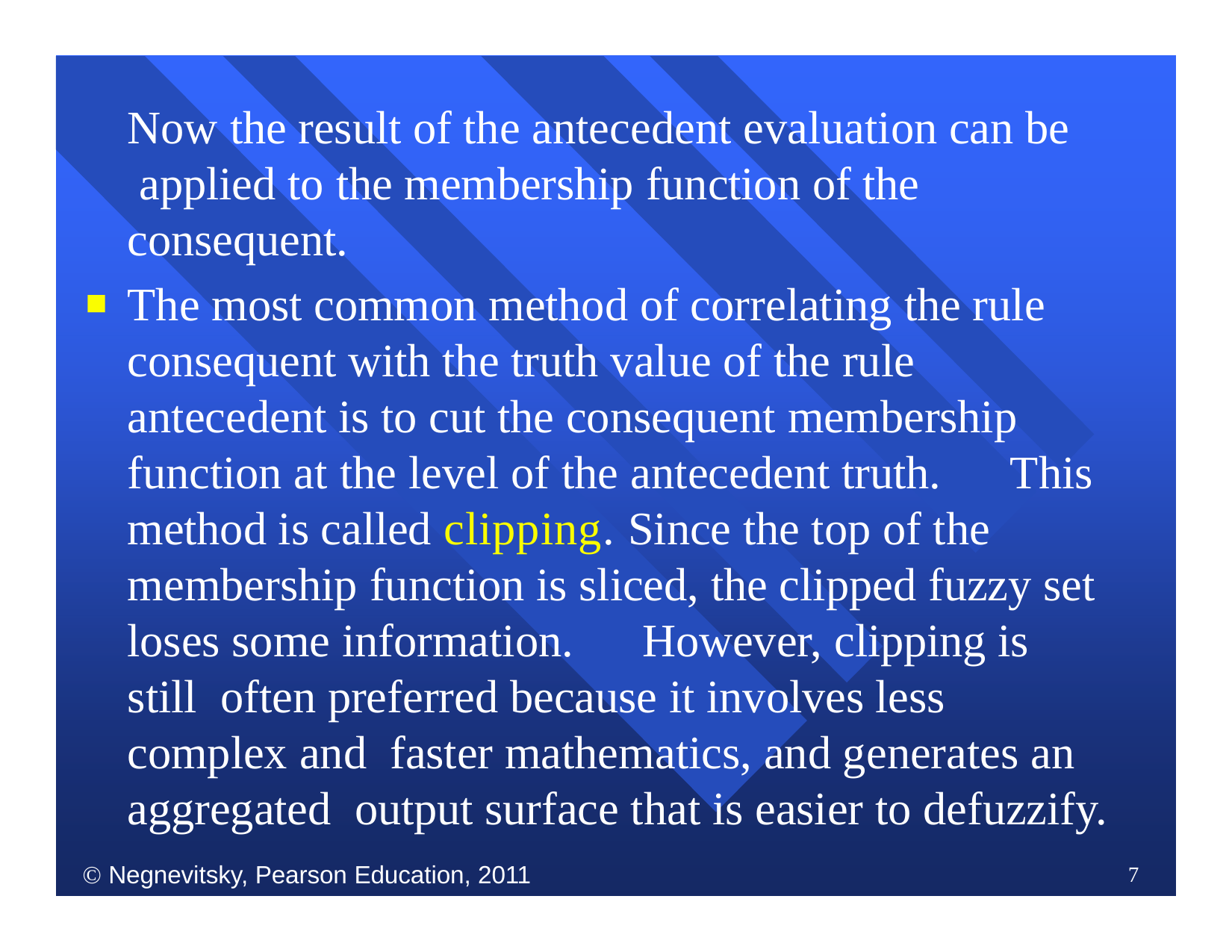

Now the result of the antecedent evaluation can be  applied to the membership function of the  consequent.
The most common method of correlating the rule  consequent with the truth value of the rule  antecedent is to cut the consequent membership  function at the level of the antecedent truth.	This  method is called clipping. Since the top of the  membership function is sliced, the clipped fuzzy set  loses some information.	However, clipping is still  often preferred because it involves less complex and  faster mathematics, and generates an aggregated  output surface that is easier to defuzzify.
© Negnevitsky, Pearson Education, 2011
7